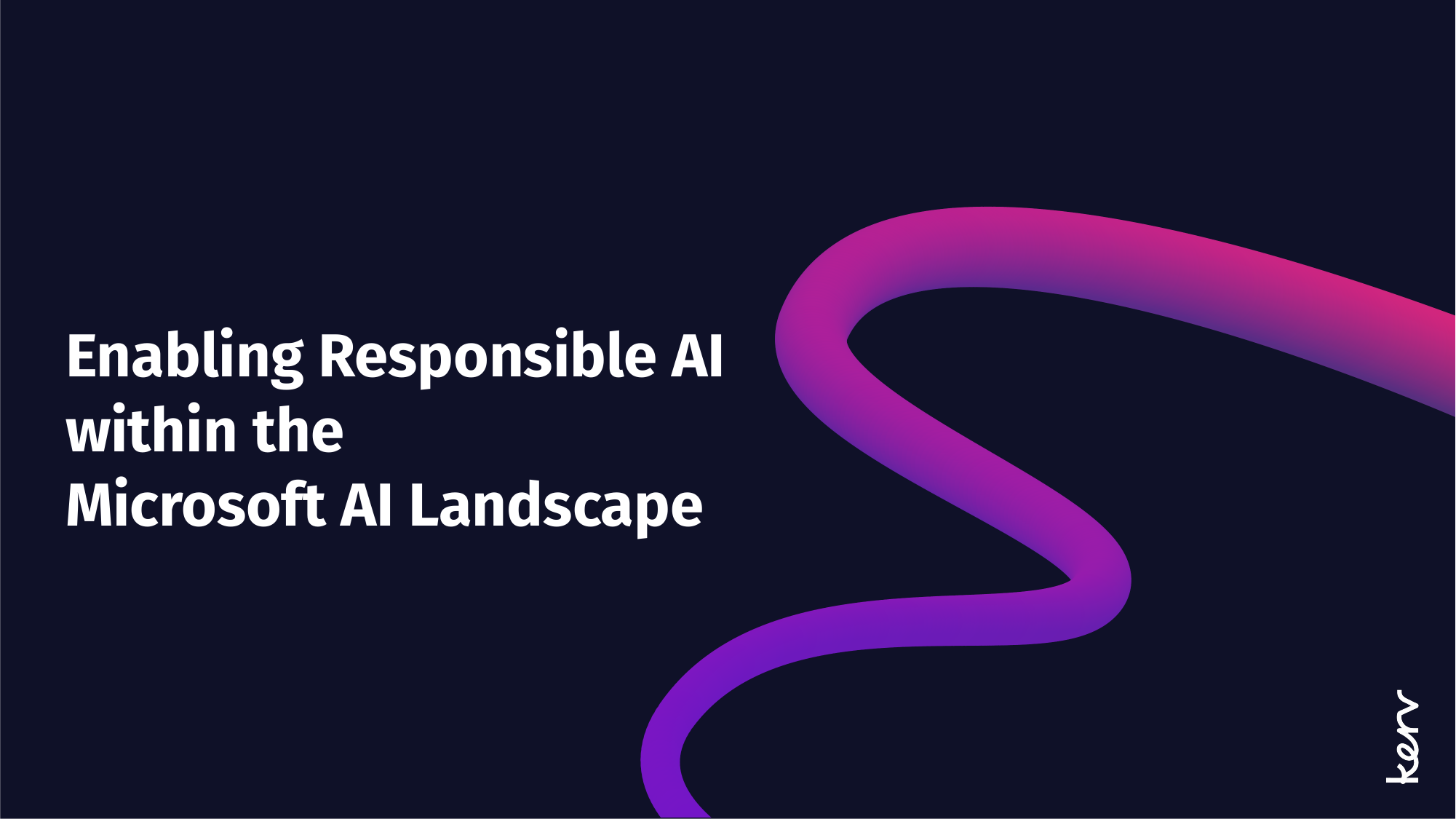

# Enabling Responsible AI within the Microsoft AI Landscape